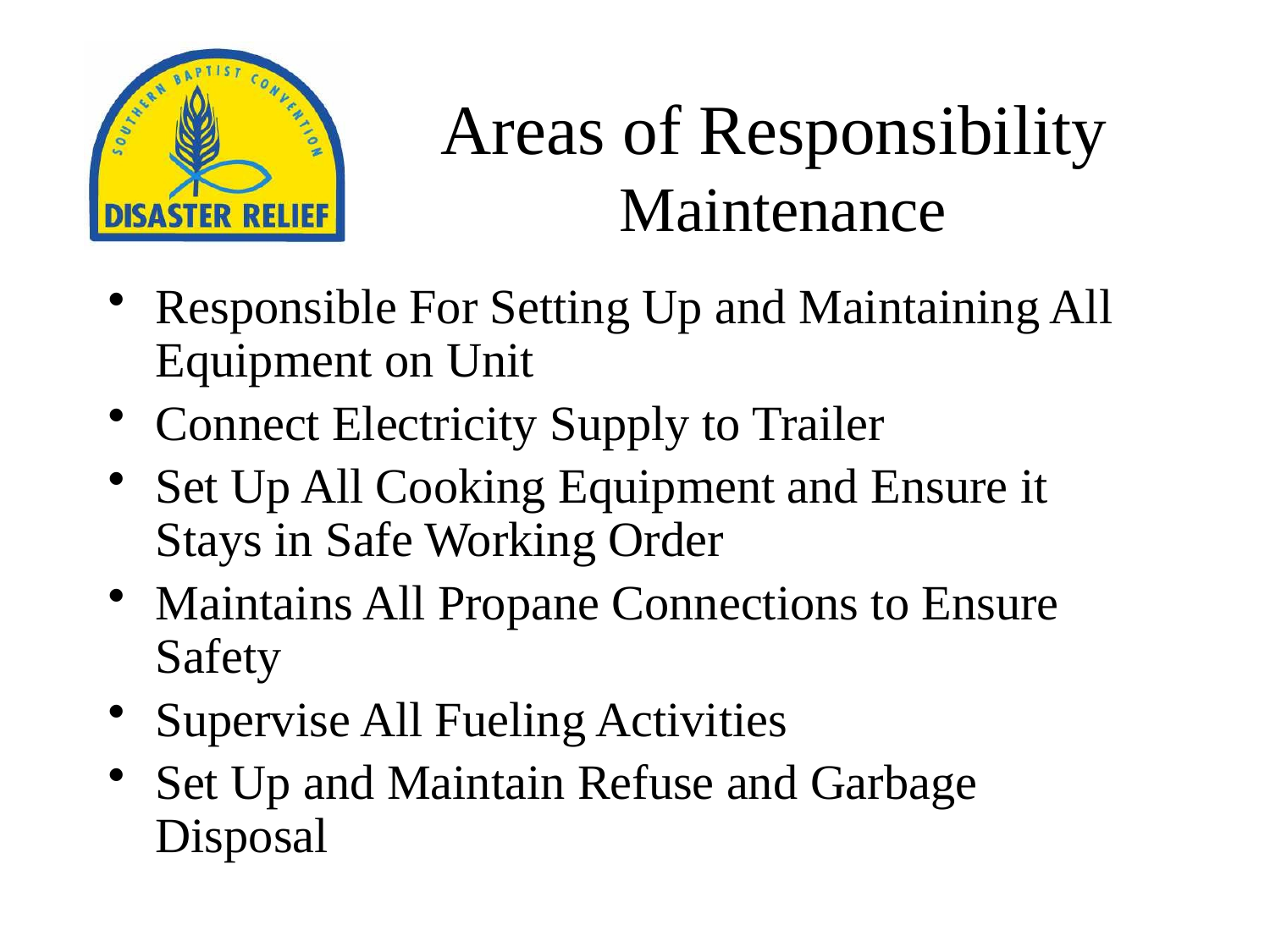

# Areas of Responsibility Maintenance
Responsible For Setting Up and Maintaining All Equipment on Unit
Connect Electricity Supply to Trailer
Set Up All Cooking Equipment and Ensure it Stays in Safe Working Order
Maintains All Propane Connections to Ensure Safety
Supervise All Fueling Activities
Set Up and Maintain Refuse and Garbage Disposal